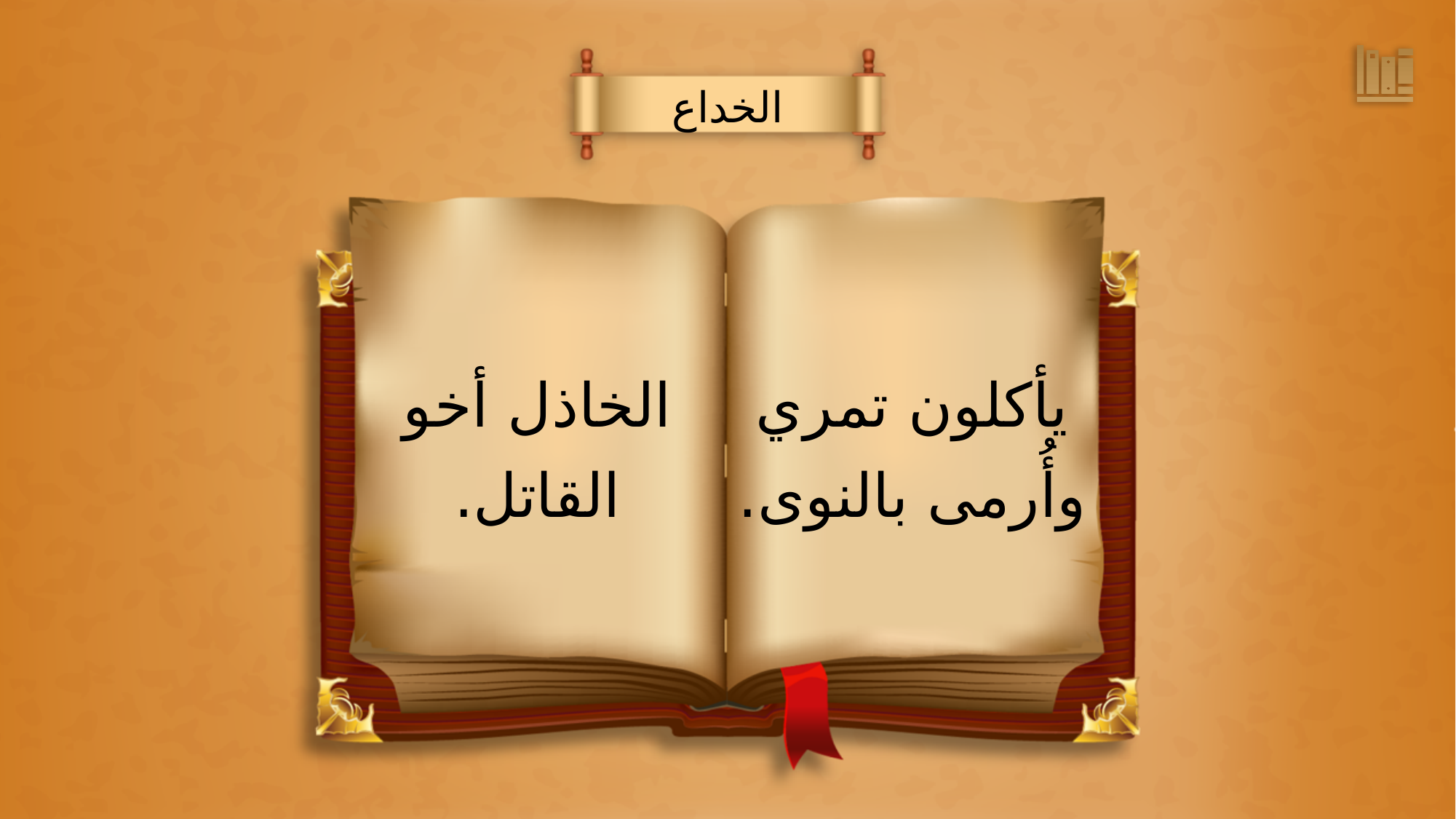

الخداع
يأكلون تمري
وأُرمى بالنوى.
الخاذل أخو
القاتل.